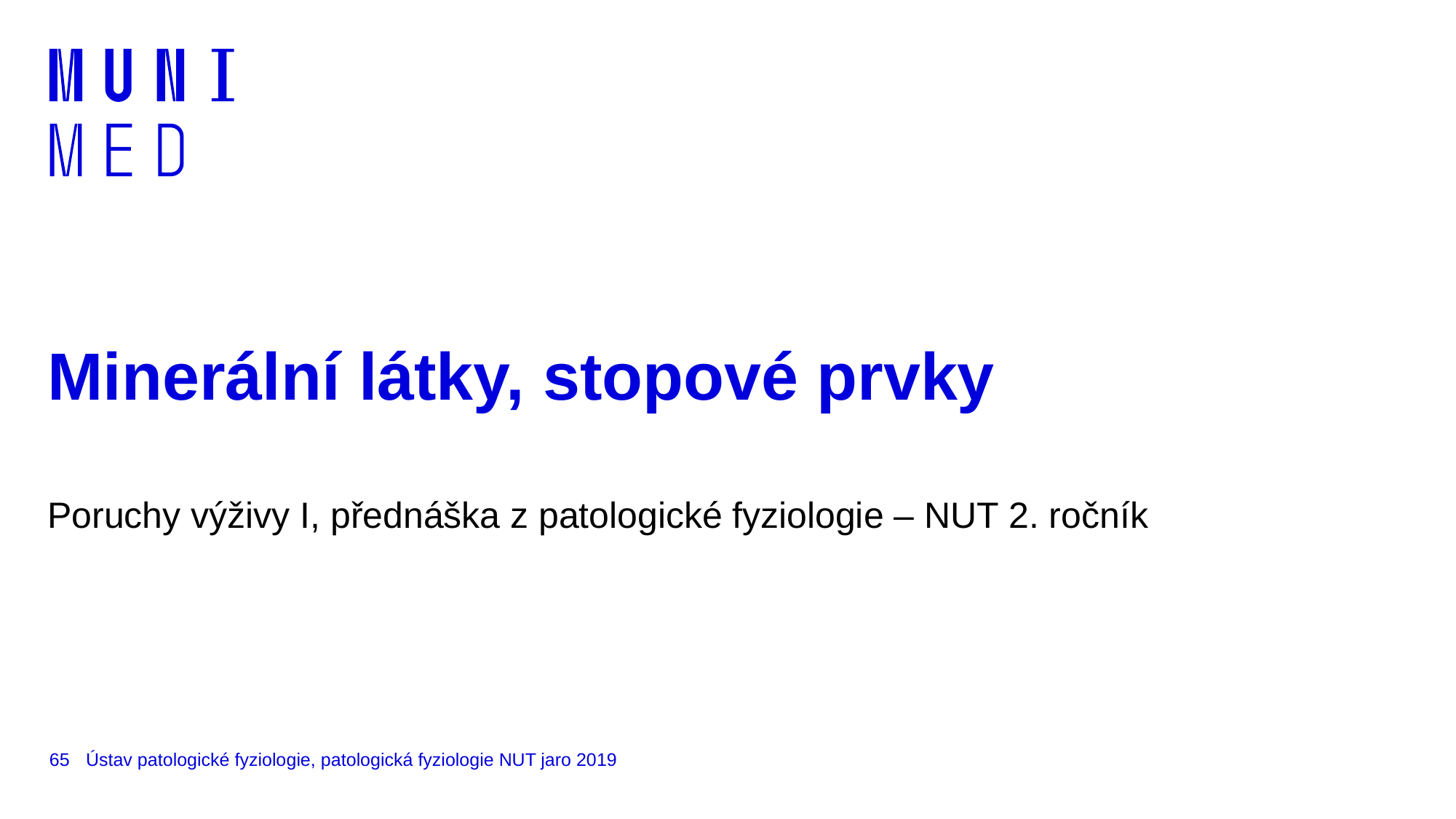

# Minerální látky, stopové prvky
Poruchy výživy I, přednáška z patologické fyziologie – NUT 2. ročník
65
Ústav patologické fyziologie, patologická fyziologie NUT jaro 2019